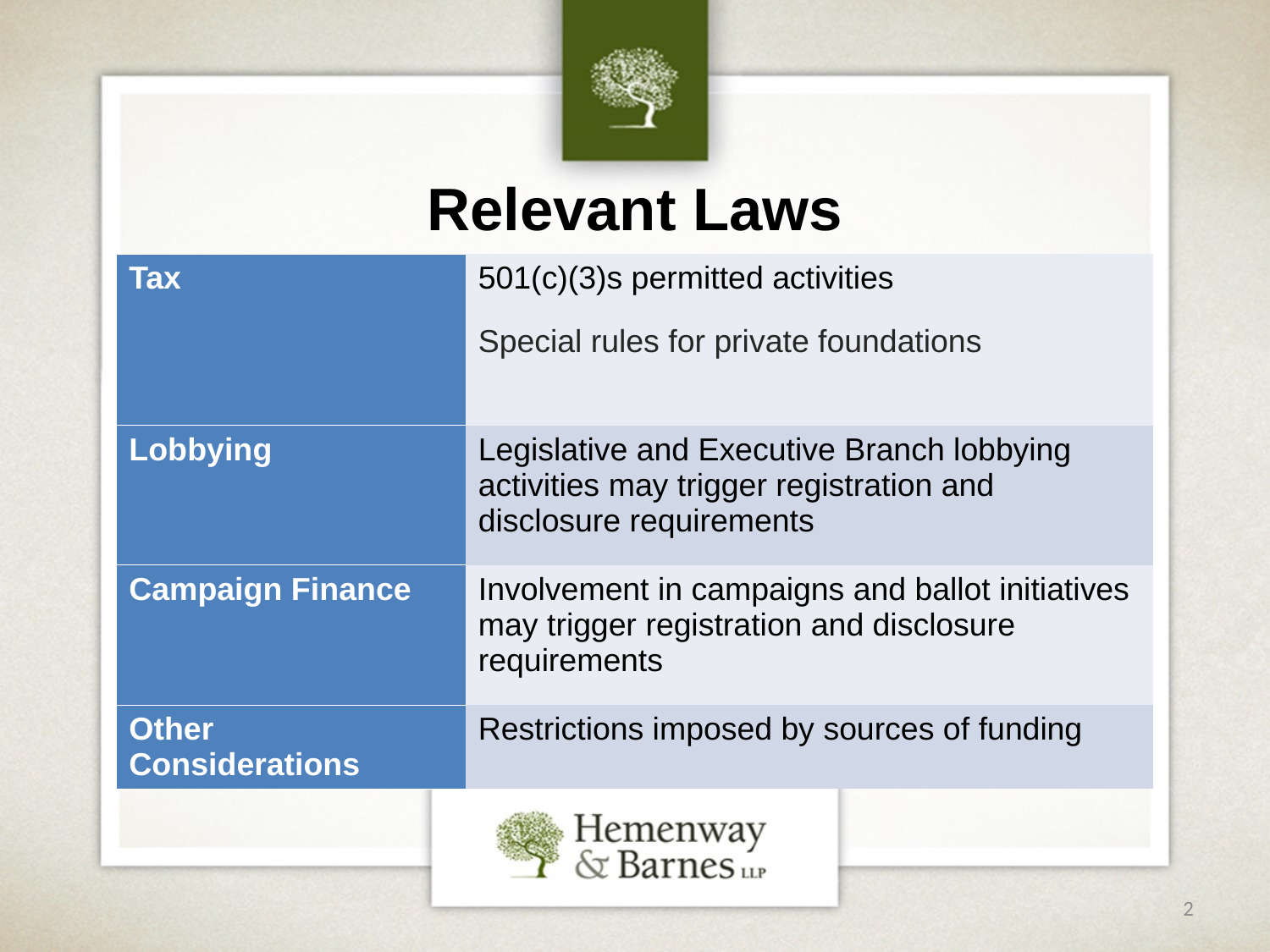

# Relevant Laws
| Tax | 501(c)(3)s permitted activities Special rules for private foundations |
| --- | --- |
| Lobbying | Legislative and Executive Branch lobbying activities may trigger registration and disclosure requirements |
| Campaign Finance | Involvement in campaigns and ballot initiatives may trigger registration and disclosure requirements |
| Other Considerations | Restrictions imposed by sources of funding |
2